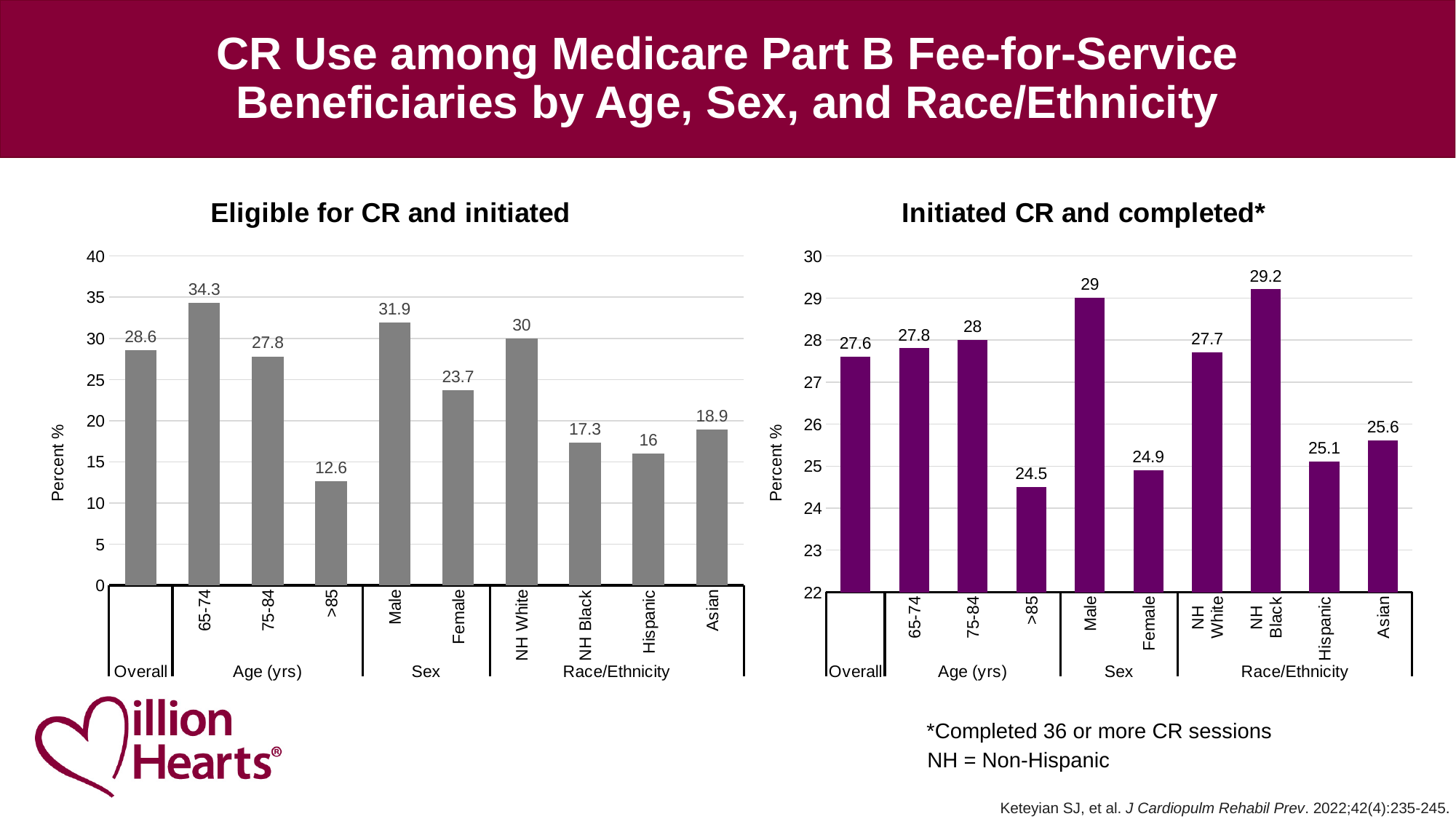

# CR Use among Medicare Part B Fee-for-Service Beneficiaries by Age, Sex, and Race/Ethnicity

### Chart: Eligible for CR and initiated

| Category | Eligible for CR and initiated |
|---|---|
|  | 28.6 |
| 65-74 | 34.3 |
| 75-84 | 27.8 |
| >85 | 12.6 |
| Male | 31.9 |
| Female | 23.7 |
| NH White | 30.0 |
| NH Black | 17.3 |
| Hispanic | 16.0 |
| Asian | 18.9 |

### Chart: Initiated CR and completed*

| Category | Initiated CR and completed* |
|---|---|
|  | 27.6 |
| 65-74 | 27.8 |
| 75-84 | 28.0 |
| >85 | 24.5 |
| Male | 29.0 |
| Female | 24.9 |
| NH
White | 27.7 |
| NH
Black | 29.2 |
| Hispanic | 25.1 |
| Asian | 25.6 |
*Completed 36 or more CR sessions
NH = Non-Hispanic
Keteyian SJ, et al. J Cardiopulm Rehabil Prev. 2022;42(4):235-245.